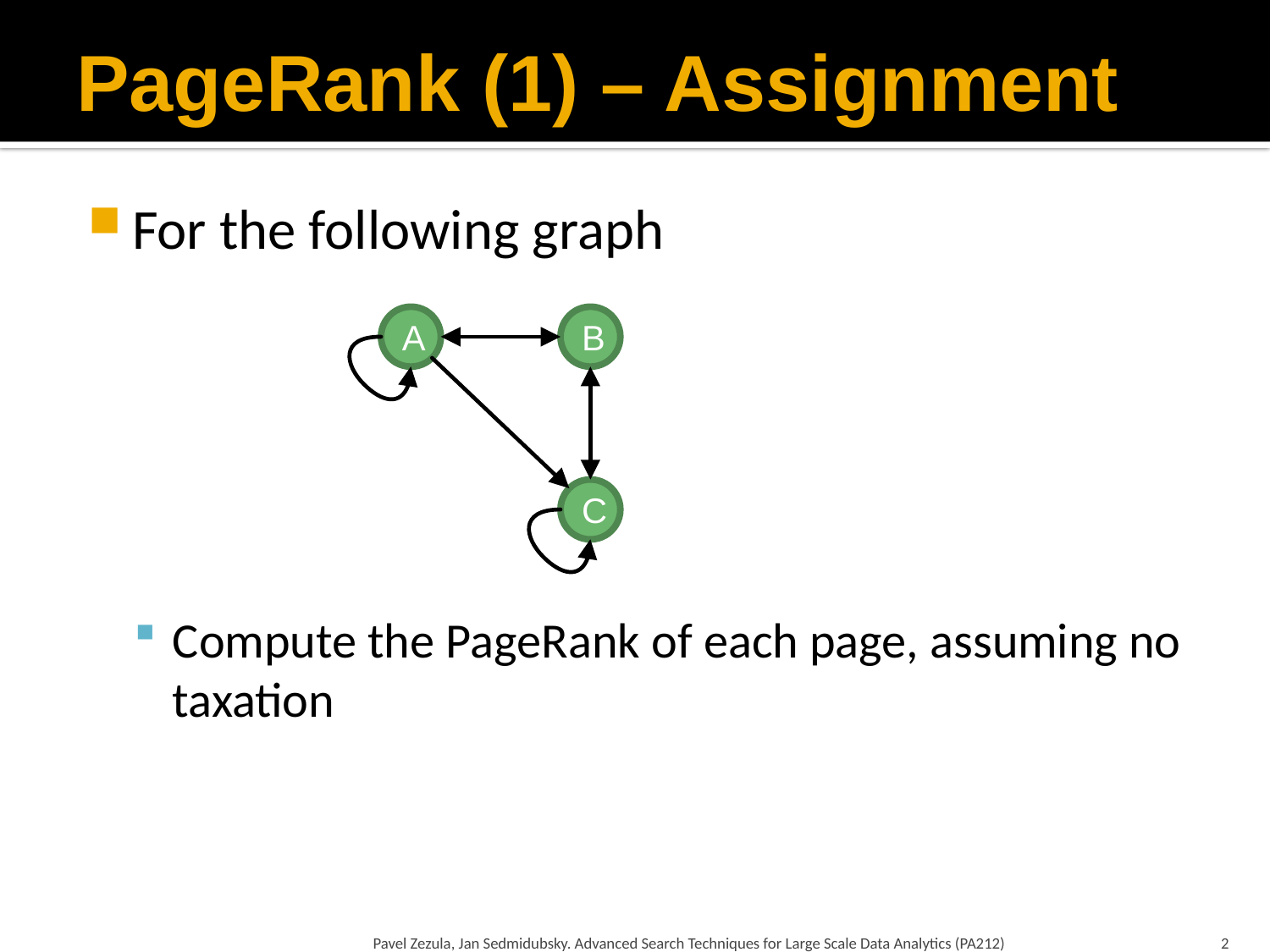

# PageRank (1) – Assignment
For the following graph

Compute the PageRank of each page, assuming no taxation
A
B
C
Pavel Zezula, Jan Sedmidubsky. Advanced Search Techniques for Large Scale Data Analytics (PA212)
2